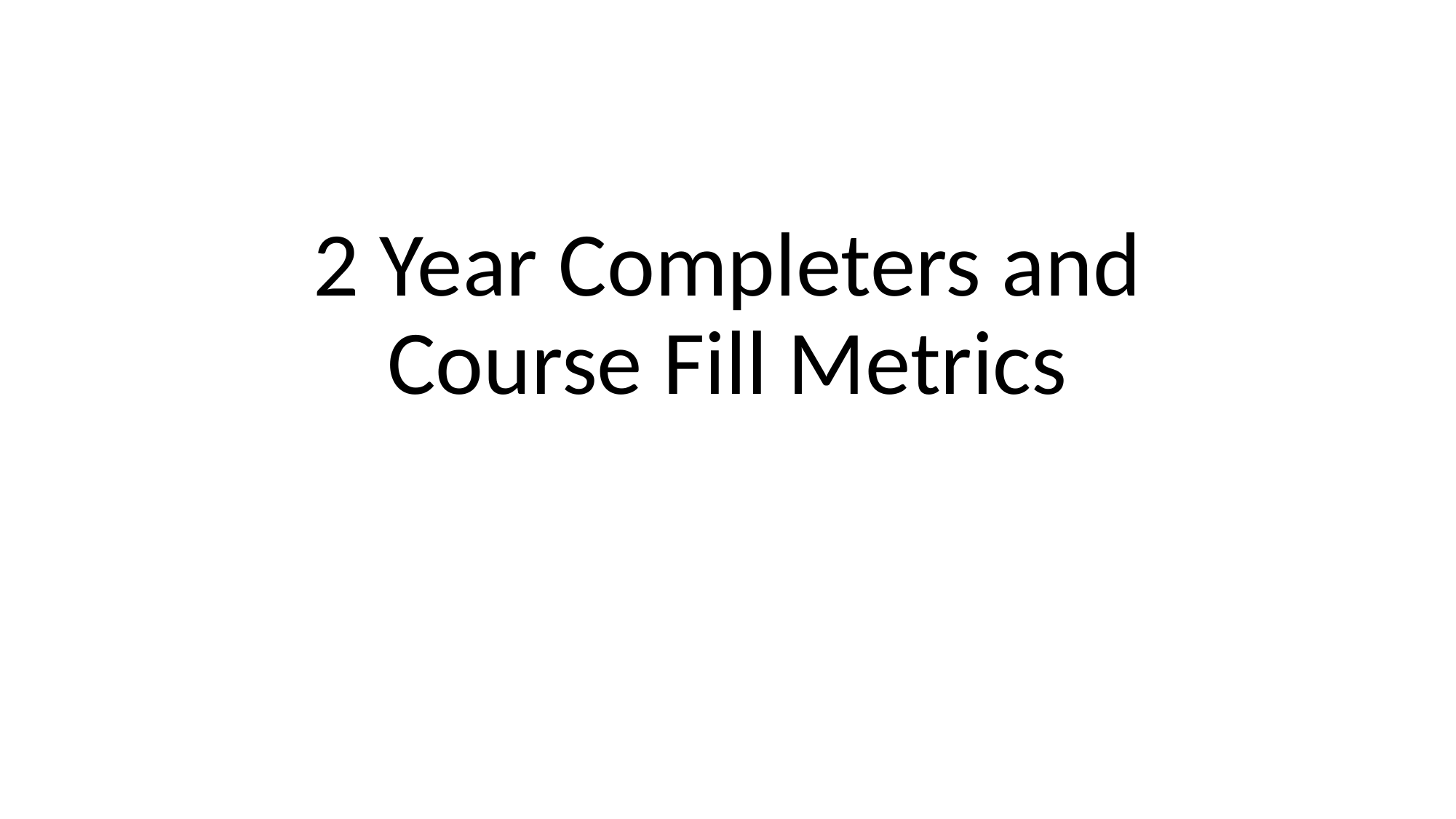

# 2 Year Completers and Course Fill Metrics